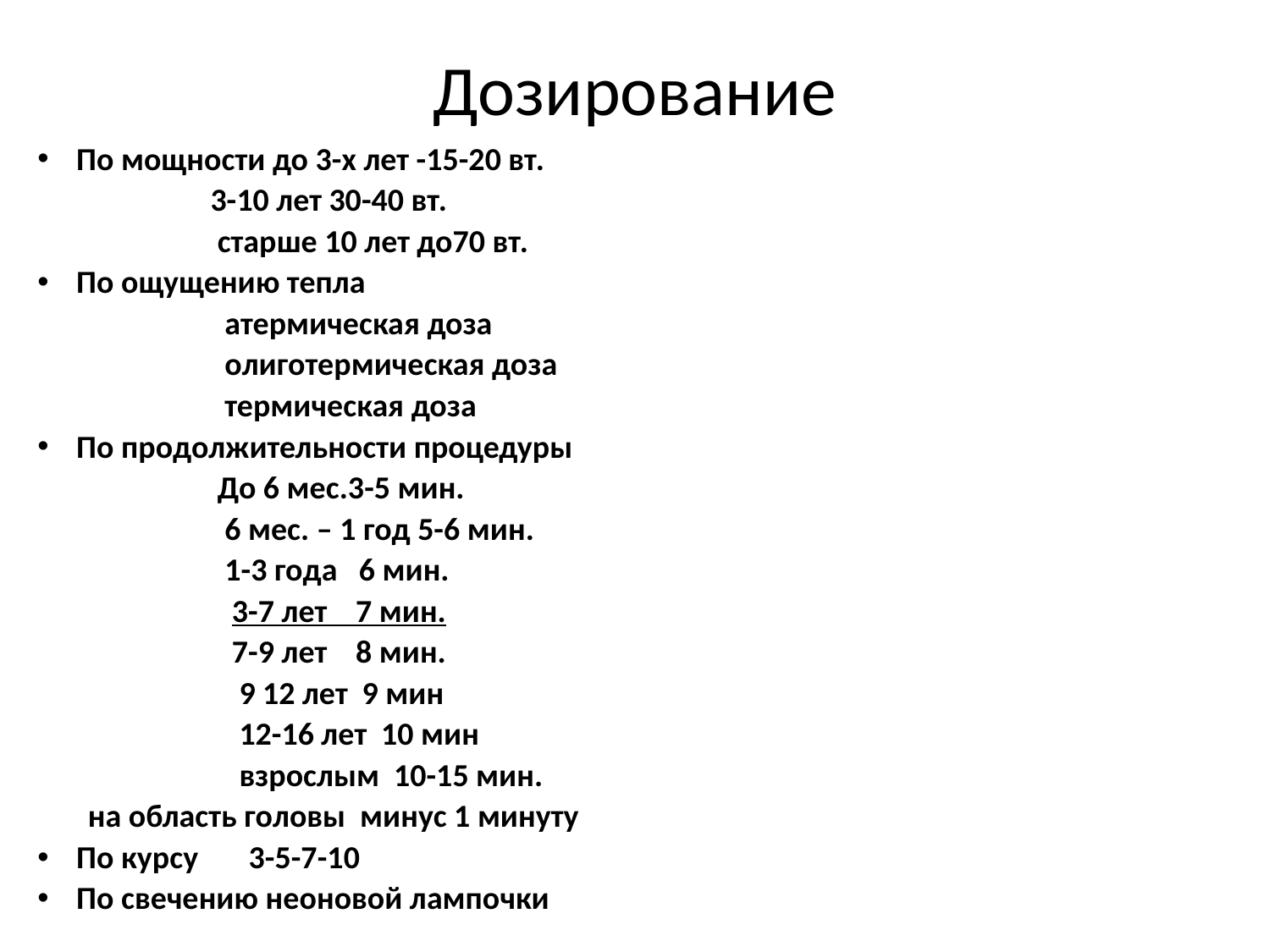

# Дозирование
По мощности до 3-х лет -15-20 вт.
                        3-10 лет 30-40 вт.
                         старше 10 лет до70 вт.
По ощущению тепла
                          атермическая доза
                          олиготермическая доза
                          термическая доза
По продолжительности процедуры
                         До 6 мес.3-5 мин.
                          6 мес. – 1 год 5-6 мин.
                          1-3 года   6 мин.
                           3-7 лет    7 мин.
                           7-9 лет    8 мин.
                            9 12 лет  9 мин
                            12-16 лет  10 мин
                            взрослым  10-15 мин.
       на область головы  минус 1 минуту
По курсу       3-5-7-10
По свечению неоновой лампочки